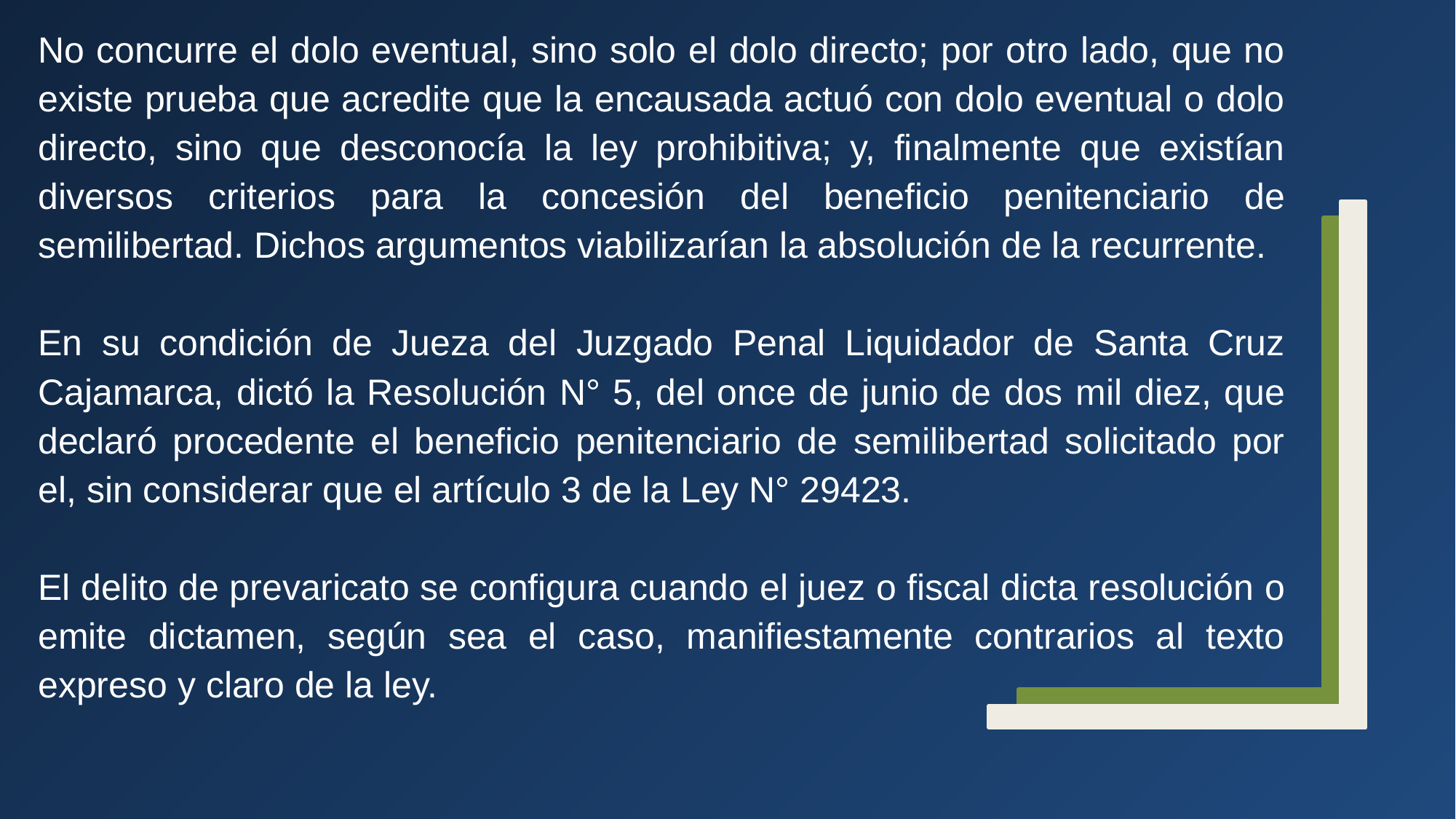

No concurre el dolo eventual, sino solo el dolo directo; por otro lado, que no existe prueba que acredite que la encausada actuó con dolo eventual o dolo directo, sino que desconocía la ley prohibitiva; y, finalmente que existían diversos criterios para la concesión del beneficio penitenciario de semilibertad. Dichos argumentos viabilizarían la absolución de la recurrente.

En su condición de Jueza del Juzgado Penal Liquidador de Santa Cruz Cajamarca, dictó la Resolución N° 5, del once de junio de dos mil diez, que declaró procedente el beneficio penitenciario de semilibertad solicitado por el, sin considerar que el artículo 3 de la Ley N° 29423.

El delito de prevaricato se configura cuando el juez o fiscal dicta resolución o emite dictamen, según sea el caso, manifiestamente contrarios al texto expreso y claro de la ley.